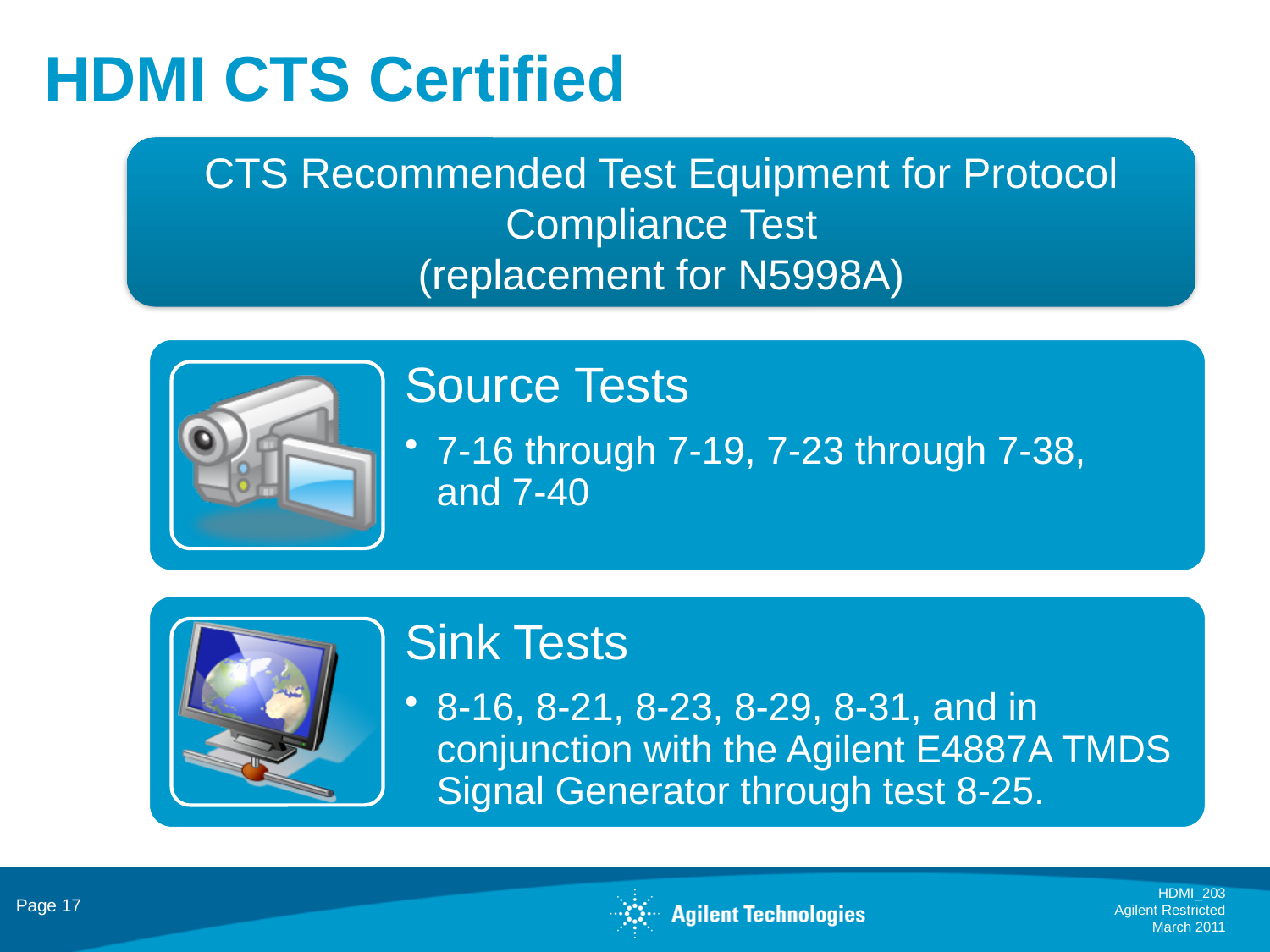

HDMI CTS Certified
CTS Recommended Test Equipment for Protocol Compliance Test
 (replacement for N5998A)
Source Tests
7-16 through 7-19, 7-23 through 7-38,
and 7-40
Sink Tests
8-16, 8-21, 8-23, 8-29, 8-31, and in conjunction with the Agilent E4887A TMDS Signal Generator through test 8-25.